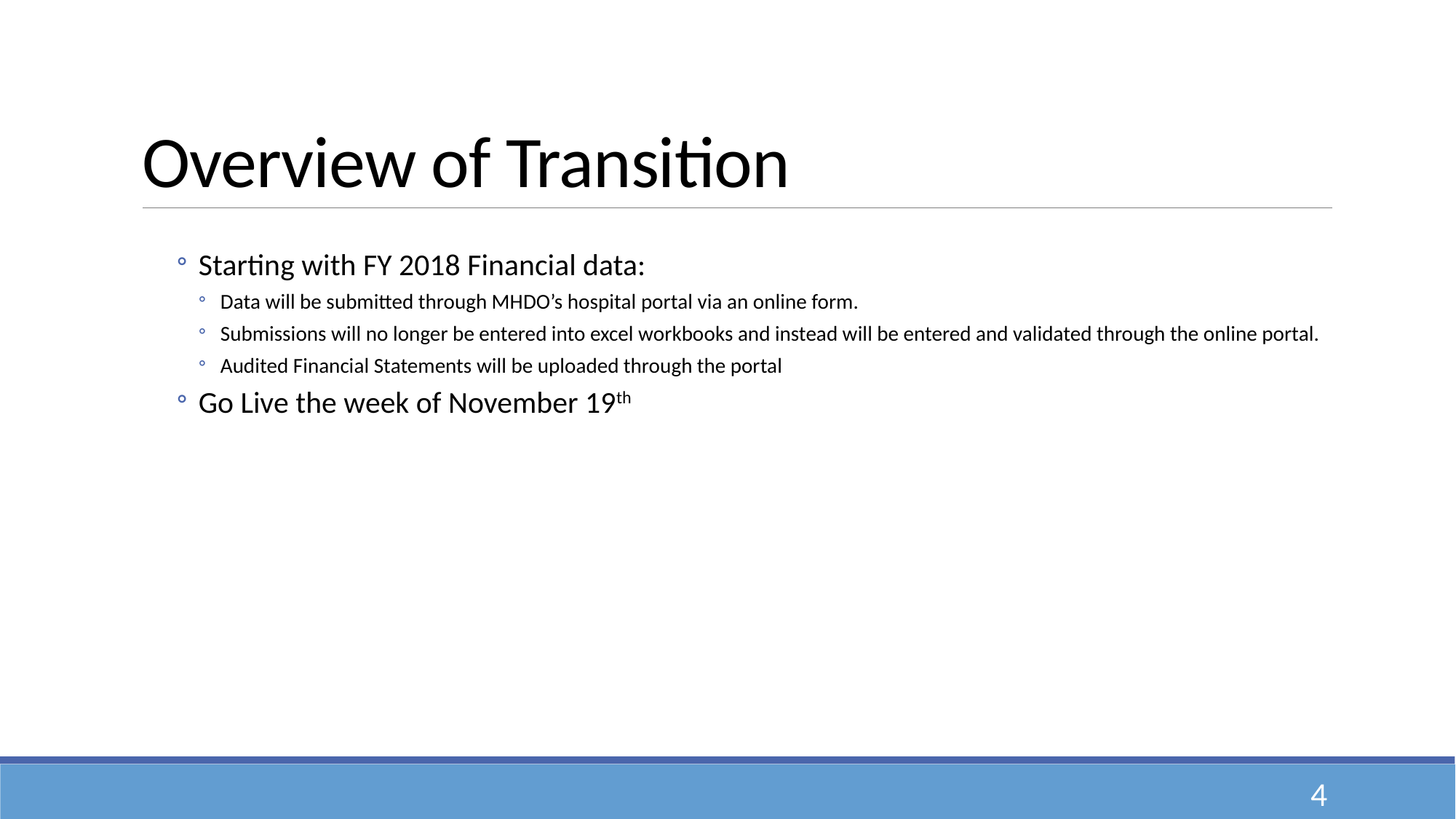

# Overview of Transition
Starting with FY 2018 Financial data:
Data will be submitted through MHDO’s hospital portal via an online form.
Submissions will no longer be entered into excel workbooks and instead will be entered and validated through the online portal.
Audited Financial Statements will be uploaded through the portal
Go Live the week of November 19th

4